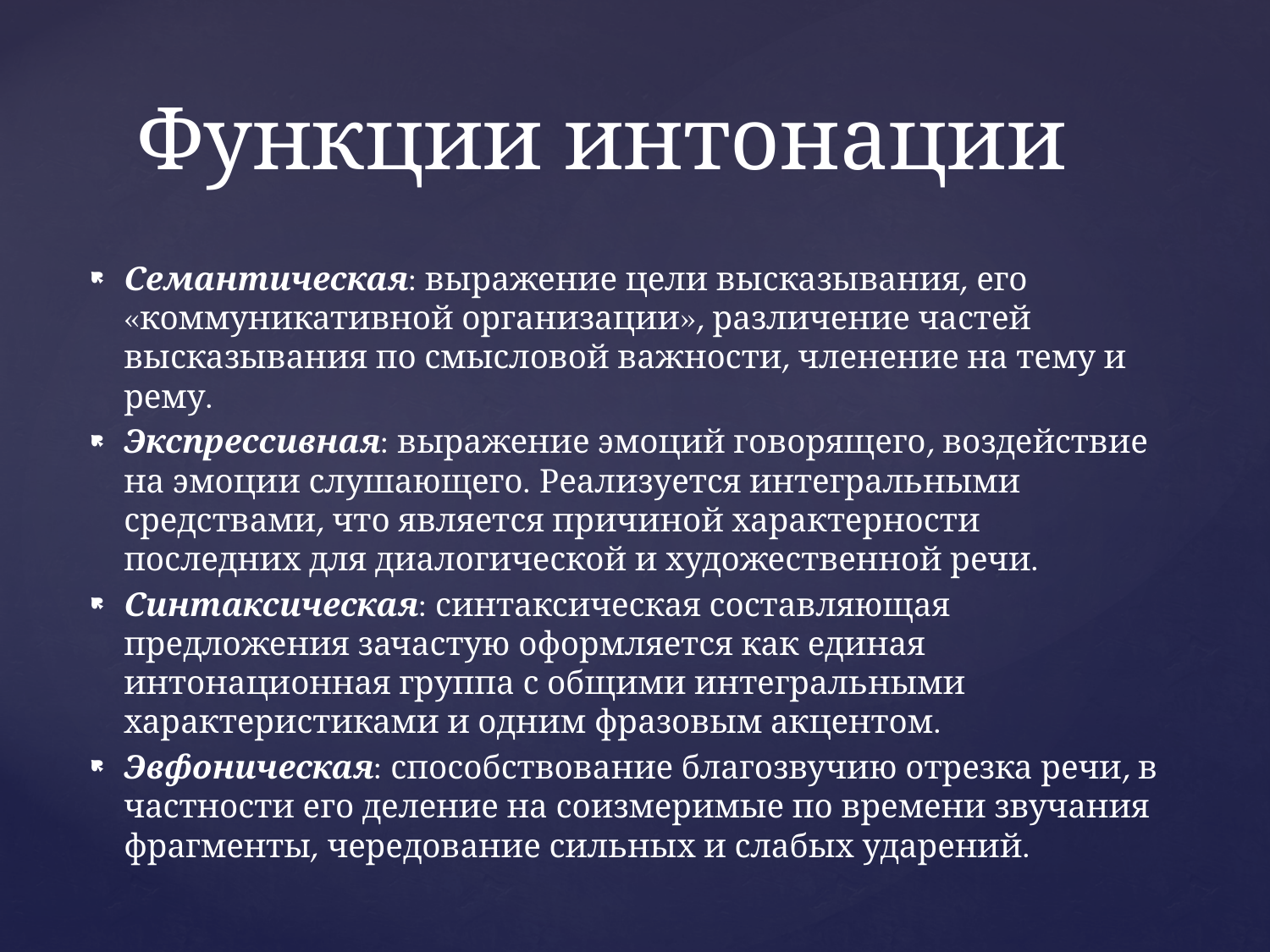

# Функции интонации
Семантическая: выражение цели высказывания, его «коммуникативной организации», различение частей высказывания по смысловой важности, членение на тему и рему.
Экспрессивная: выражение эмоций говорящего, воздействие на эмоции слушающего. Реализуется интегральными средствами, что является причиной характерности последних для диалогической и художественной речи.
Синтаксическая: синтаксическая составляющая предложения зачастую оформляется как единая интонационная группа с общими интегральными характеристиками и одним фразовым акцентом.
Эвфоническая: способствование благозвучию отрезка речи, в частности его деление на соизмеримые по времени звучания фрагменты, чередование сильных и слабых ударений.